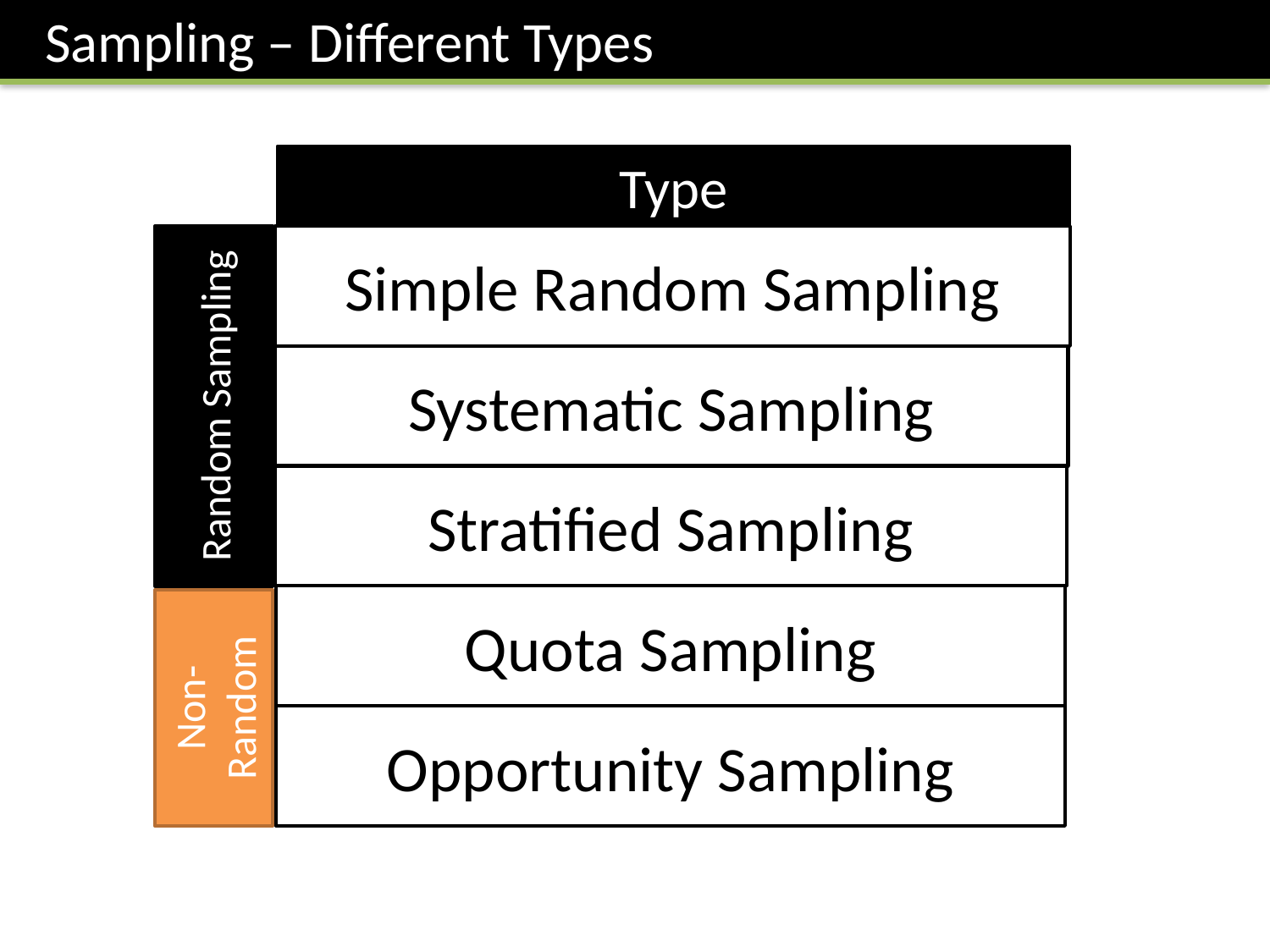

Sampling – Different Types
Type
Simple Random Sampling
Systematic Sampling
Random Sampling
Stratified Sampling
Quota Sampling
Non-Random
Opportunity Sampling